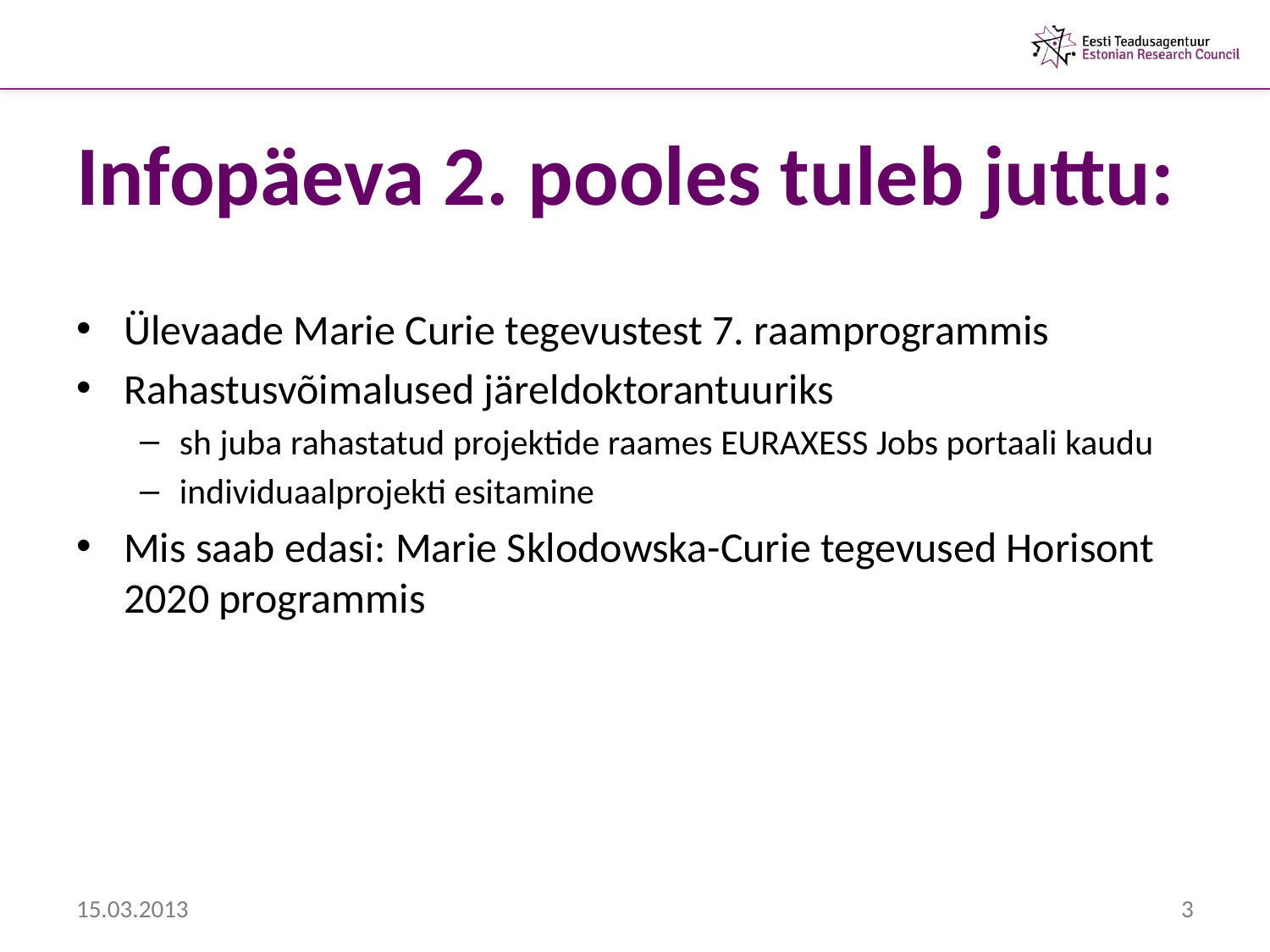

# Infopäeva 2. pooles tuleb juttu:
Ülevaade Marie Curie tegevustest 7. raamprogrammis
Rahastusvõimalused järeldoktorantuuriks
sh juba rahastatud projektide raames EURAXESS Jobs portaali kaudu
individuaalprojekti esitamine
Mis saab edasi: Marie Sklodowska-Curie tegevused Horisont 2020 programmis

15.03.2013
3